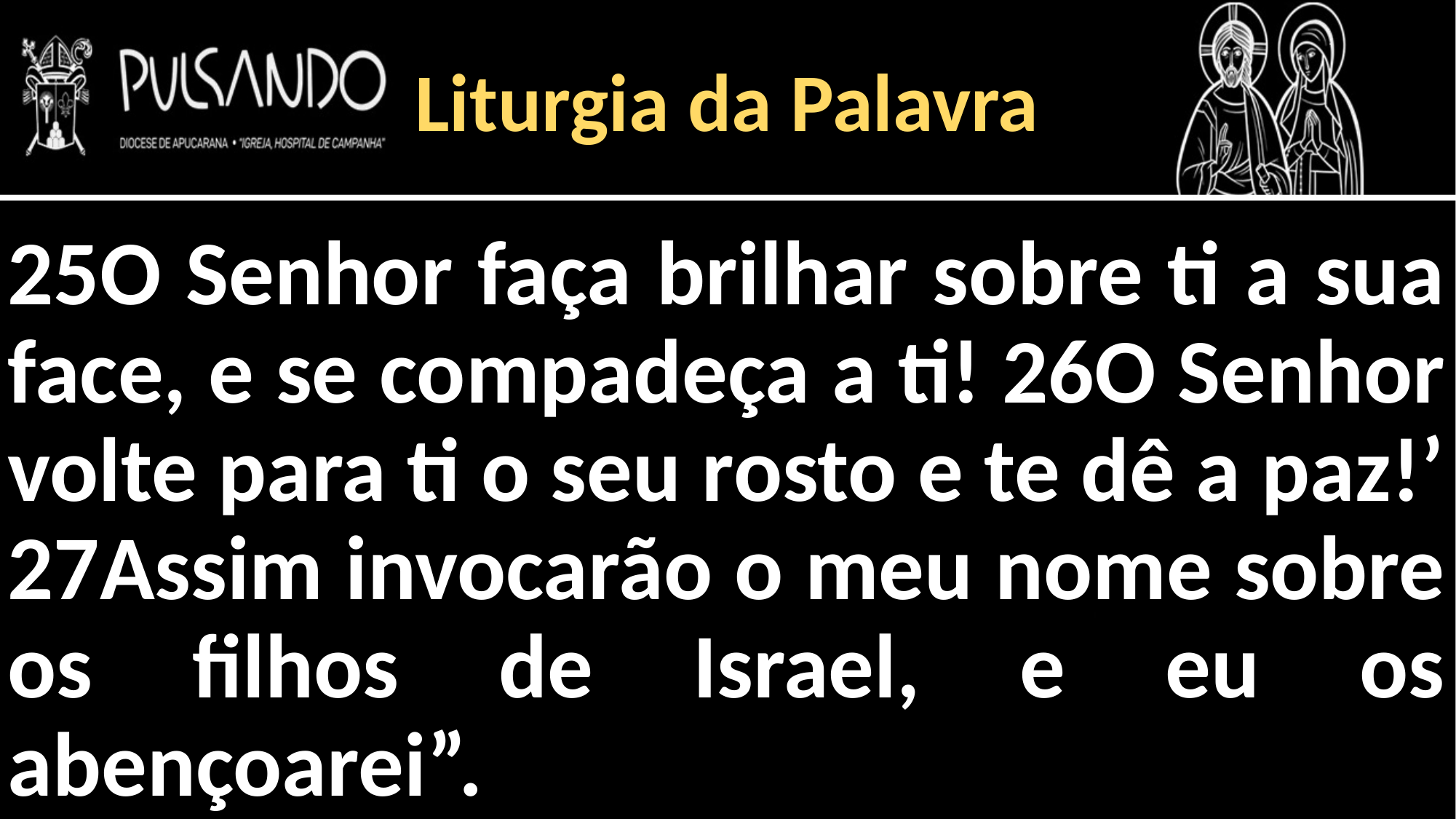

Liturgia da Palavra
25O Senhor faça brilhar sobre ti a sua face, e se compadeça a ti! 26O Senhor volte para ti o seu rosto e te dê a paz!’ 27Assim invocarão o meu nome sobre os filhos de Israel, e eu os abençoarei”.